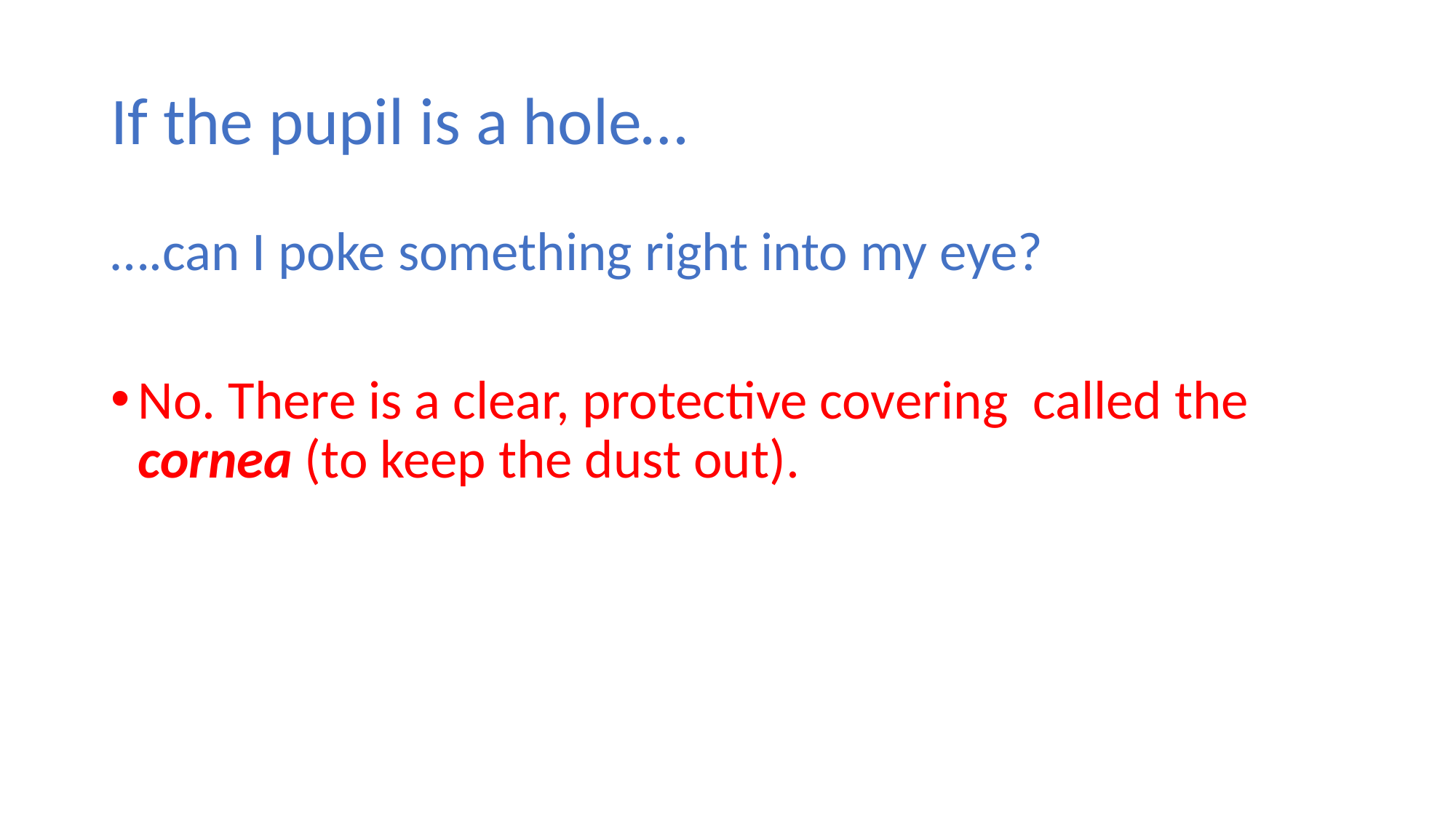

# If the pupil is a hole…
….can I poke something right into my eye?

No. There is a clear, protective covering  called the cornea (to keep the dust out).